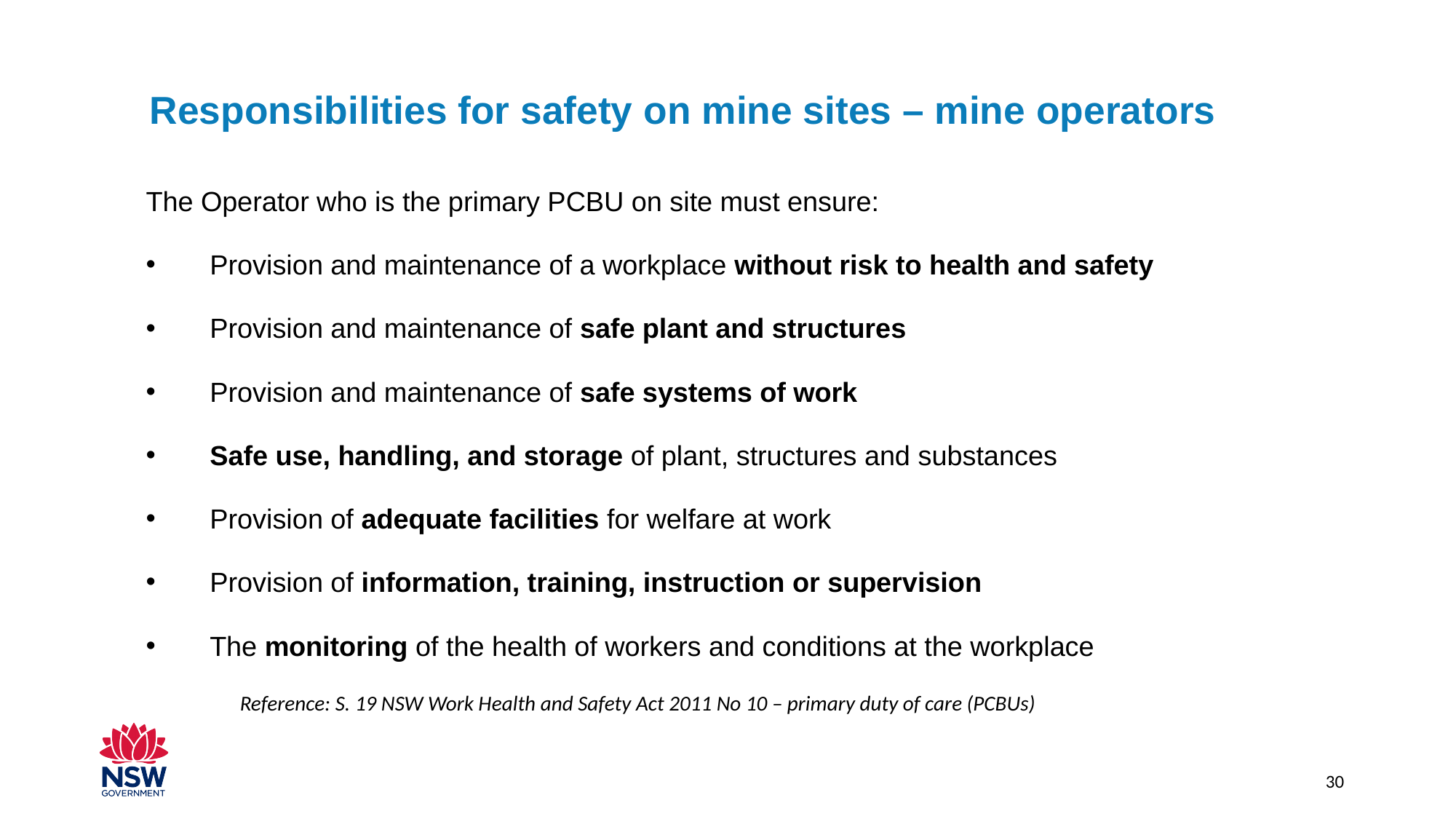

Responsibilities for safety on mine sites – mine operators
The Operator who is the primary PCBU on site must ensure:
Provision and maintenance of a workplace without risk to health and safety
Provision and maintenance of safe plant and structures
Provision and maintenance of safe systems of work
Safe use, handling, and storage of plant, structures and substances
Provision of adequate facilities for welfare at work
Provision of information, training, instruction or supervision
The monitoring of the health of workers and conditions at the workplace

Reference: S. 19 NSW Work Health and Safety Act 2011 No 10 – primary duty of care (PCBUs)
30